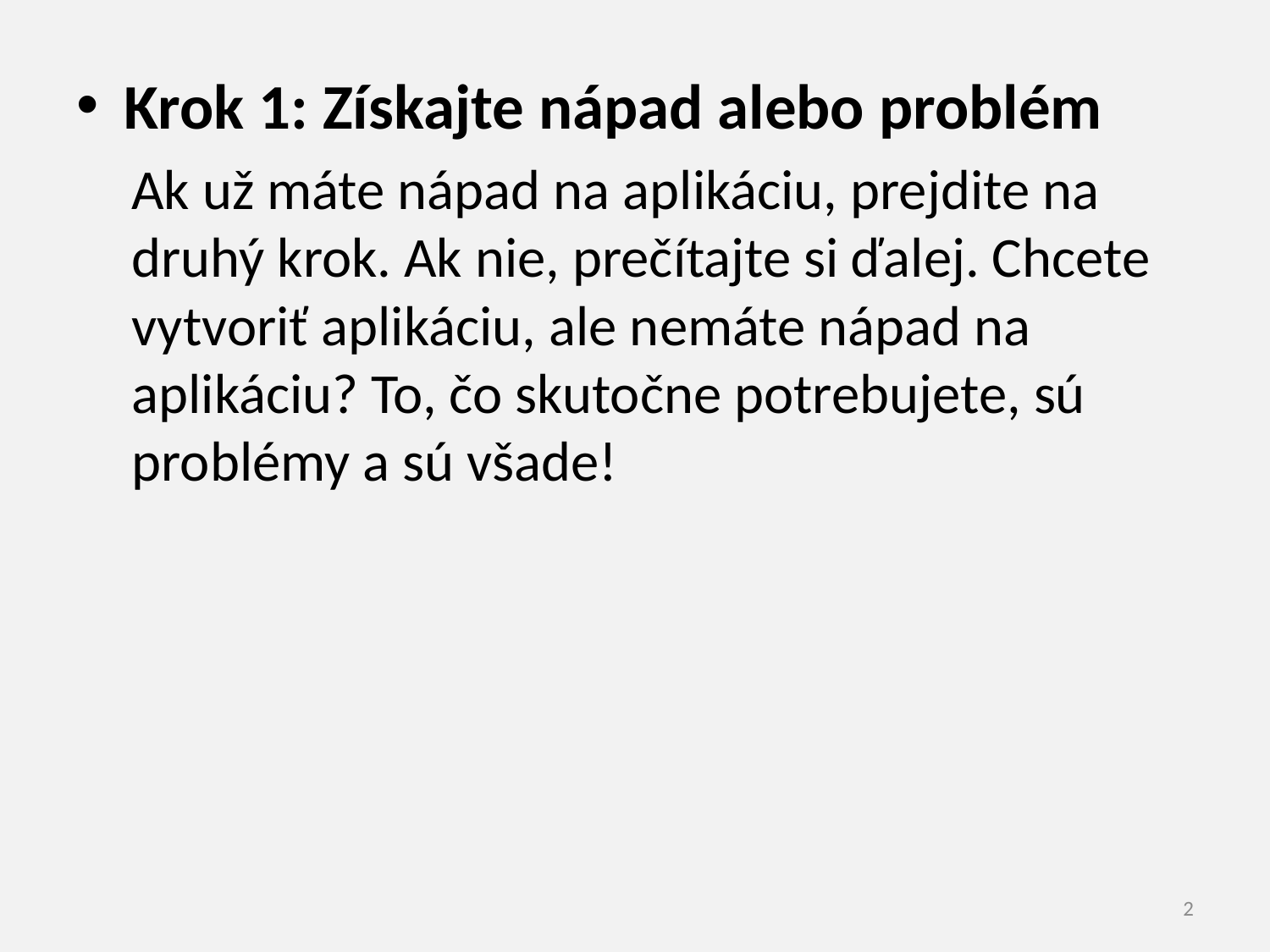

Krok 1: Získajte nápad alebo problém
Ak už máte nápad na aplikáciu, prejdite na druhý krok. Ak nie, prečítajte si ďalej. Chcete vytvoriť aplikáciu, ale nemáte nápad na aplikáciu? To, čo skutočne potrebujete, sú problémy a sú všade!

2